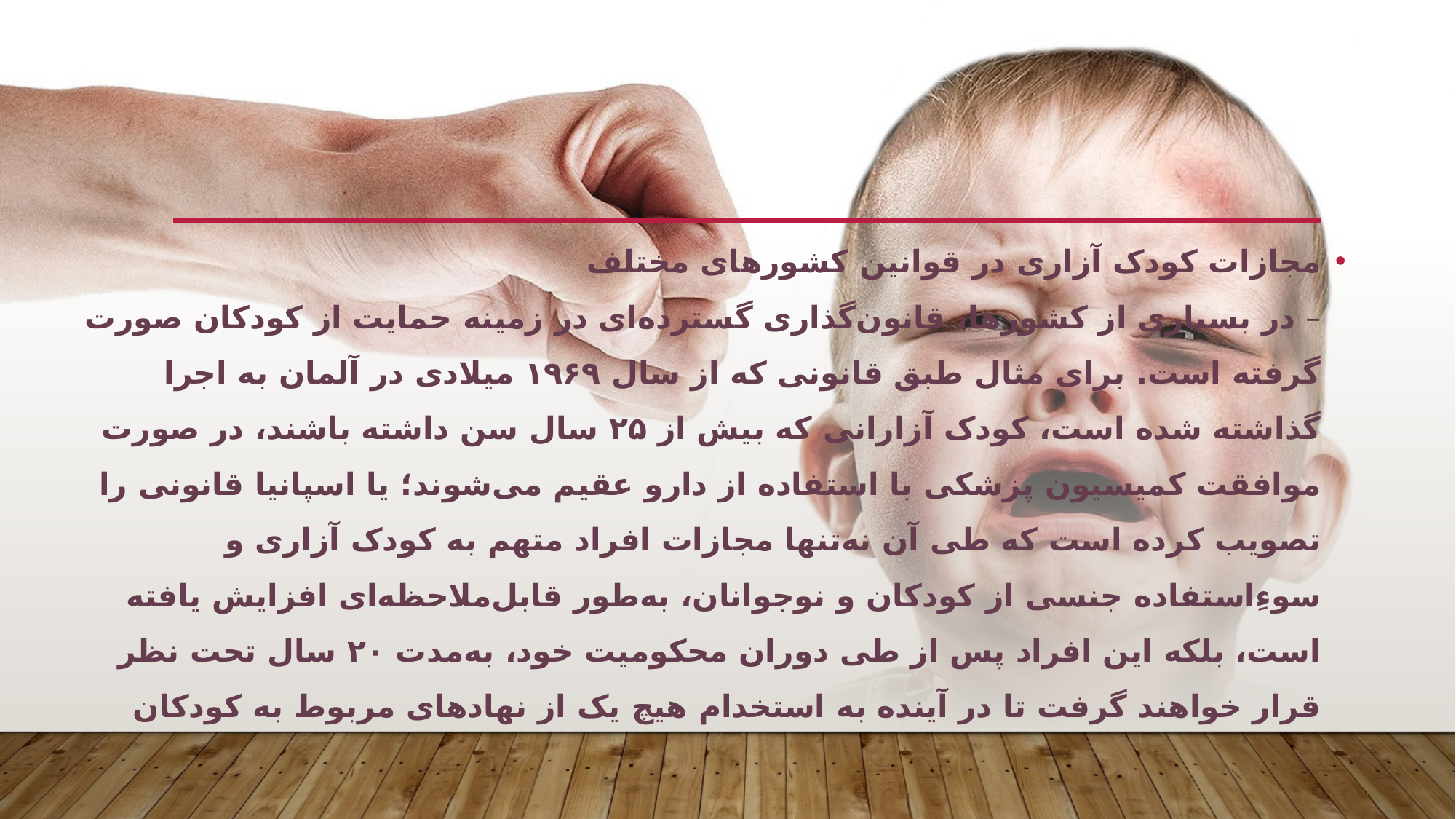

#
مجازات کودک آزاری در قوانین کشورهای مختلف
– در بسیاری از کشورها، قانون‌گذاری گسترده‌ای در زمینه‌ حمایت از کودکان صورت گرفته است. برای مثال طبق قانونی که از سال ۱۹۶۹ میلادی در آلمان به اجرا گذاشته شده است، کودک آزارانی که بیش از ۲۵ سال سن داشته باشند، در صورت موافقت کمیسیون پزشکی با استفاده از دارو عقیم می‌شوند؛ یا اسپانیا قانونی را تصویب کرده است که طی آن نه‌تنها مجازات افراد متهم به کودک آزاری و سوءِاستفاده‌ جنسی از کودکان و نوجوانان، به‌طور قابل‌ملاحظه‌ای افزایش یافته است، بلکه این افراد پس از طی دوران محکومیت خود، به‌مدت ۲۰ سال تحت نظر قرار خواهند گرفت تا در آینده به استخدام هیچ ‌یک از نهادهای مربوط به کودکان